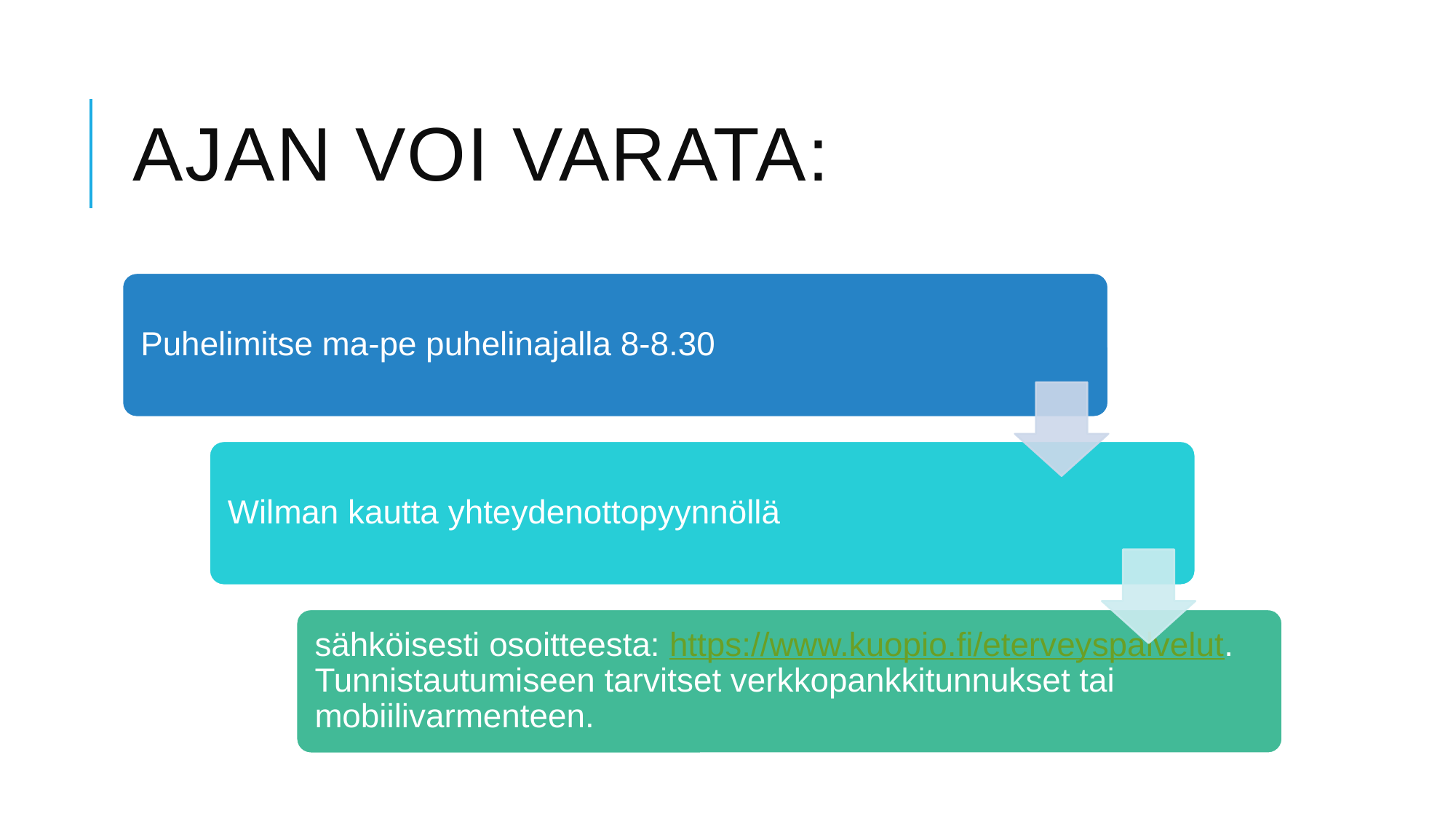

# Ajan voi varata:
Puhelimitse ma-pe puhelinajalla 8-8.30
Wilman kautta yhteydenottopyynnöllä
sähköisesti osoitteesta: https://www.kuopio.fi/eterveyspalvelut. Tunnistautumiseen tarvitset verkkopankkitunnukset tai mobiilivarmenteen.